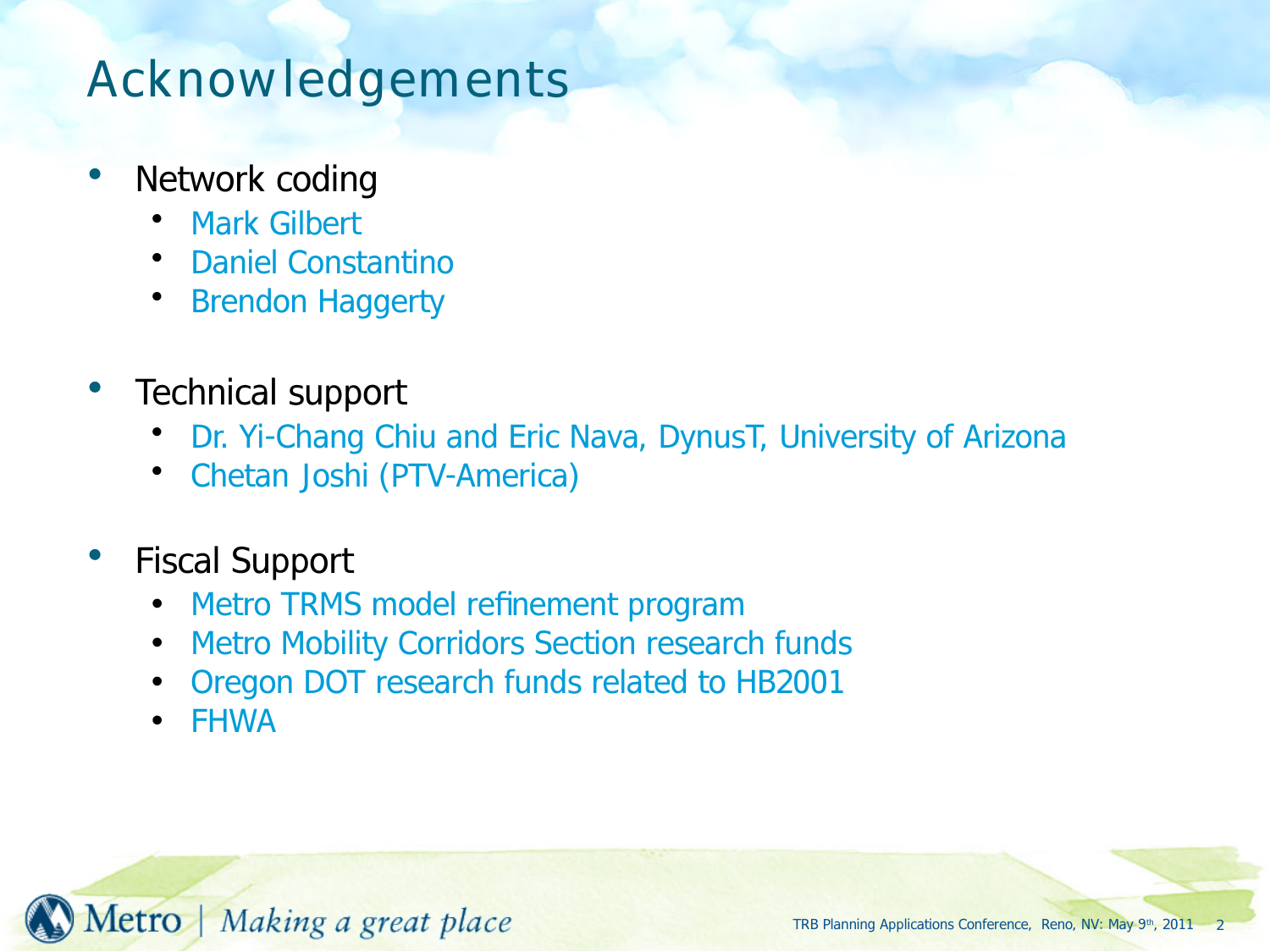

# Acknowledgements
Network coding
Mark Gilbert
Daniel Constantino
Brendon Haggerty

Technical support
Dr. Yi-Chang Chiu and Eric Nava, DynusT, University of Arizona
Chetan Joshi (PTV-America)

Fiscal Support
Metro TRMS model refinement program
Metro Mobility Corridors Section research funds
Oregon DOT research funds related to HB2001
FHWA

2